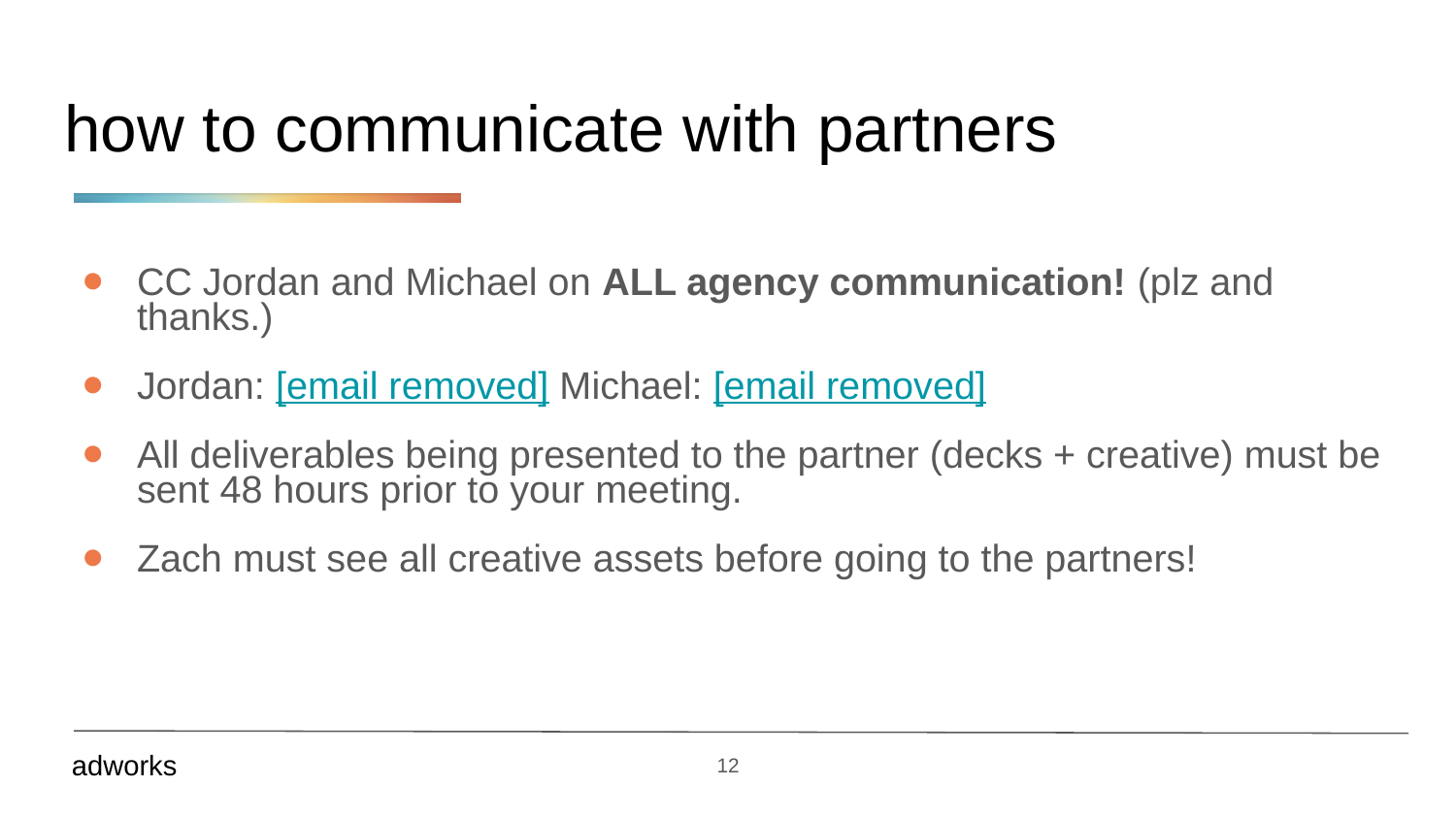

# how to communicate with partners

CC Jordan and Michael on ALL agency communication! (plz and thanks.)

Jordan: [email removed] Michael: [email removed]

All deliverables being presented to the partner (decks + creative) must be sent 48 hours prior to your meeting.

Zach must see all creative assets before going to the partners!

12